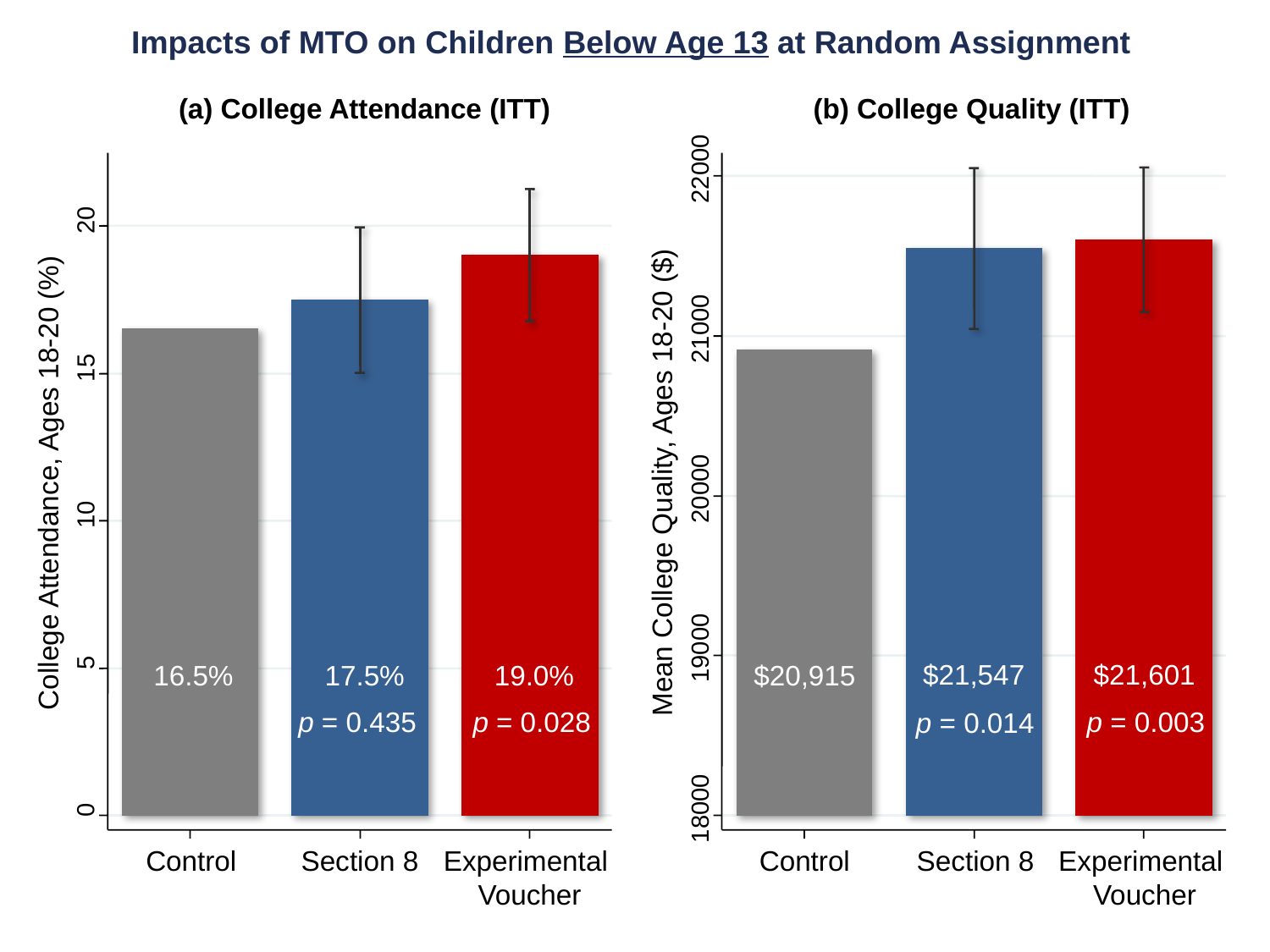

Impacts of MTO on Children Below Age 13 at Random Assignment

(a) College Attendance (ITT)
(b) College Quality (ITT)

22000

20

21000

15

Mean College Quality, Ages 18-20 ($)
College Attendance, Ages 18-20 (%)
20000

10

19000
5
$21,547
$21,601
 16.5%
 17.5%
 19.0%
$20,915

p = 0.435
p = 0.028
p = 0.003
p = 0.014
18000
0

Control
Section 8
Experimental
Voucher
Control
Section 8
Experimental
Voucher